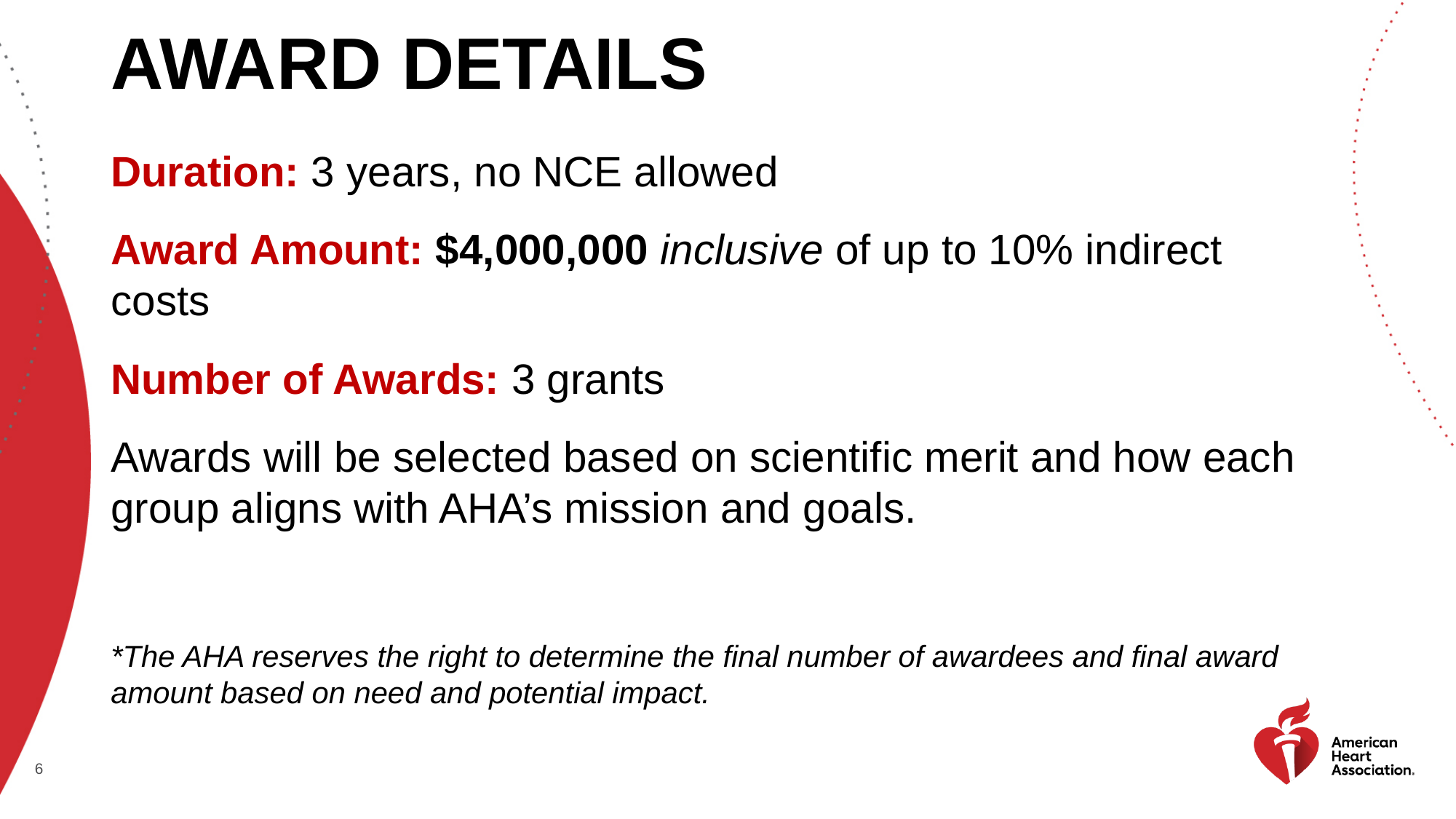

# Award Details
Duration: 3 years, no NCE allowed
Award Amount: $4,000,000 inclusive of up to 10% indirect costs
Number of Awards: 3 grants
Awards will be selected based on scientific merit and how each group aligns with AHA’s mission and goals.

*The AHA reserves the right to determine the final number of awardees and final award amount based on need and potential impact.